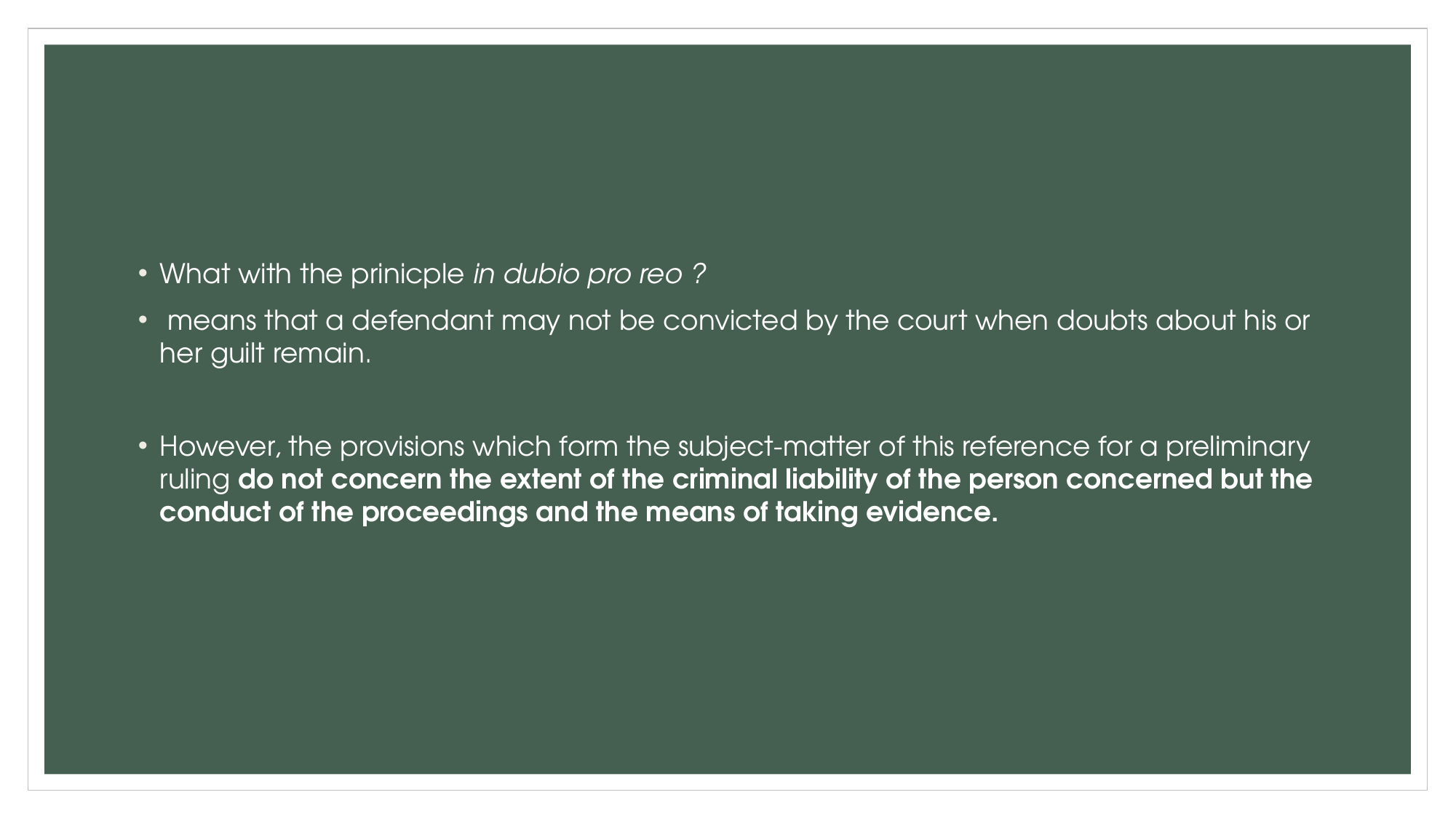

#
What with the prinicple in dubio pro reo ?
 means that a defendant may not be convicted by the court when doubts about his or her guilt remain.

However, the provisions which form the subject-matter of this reference for a preliminary ruling do not concern the extent of the criminal liability of the person concerned but the conduct of the proceedings and the means of taking evidence.